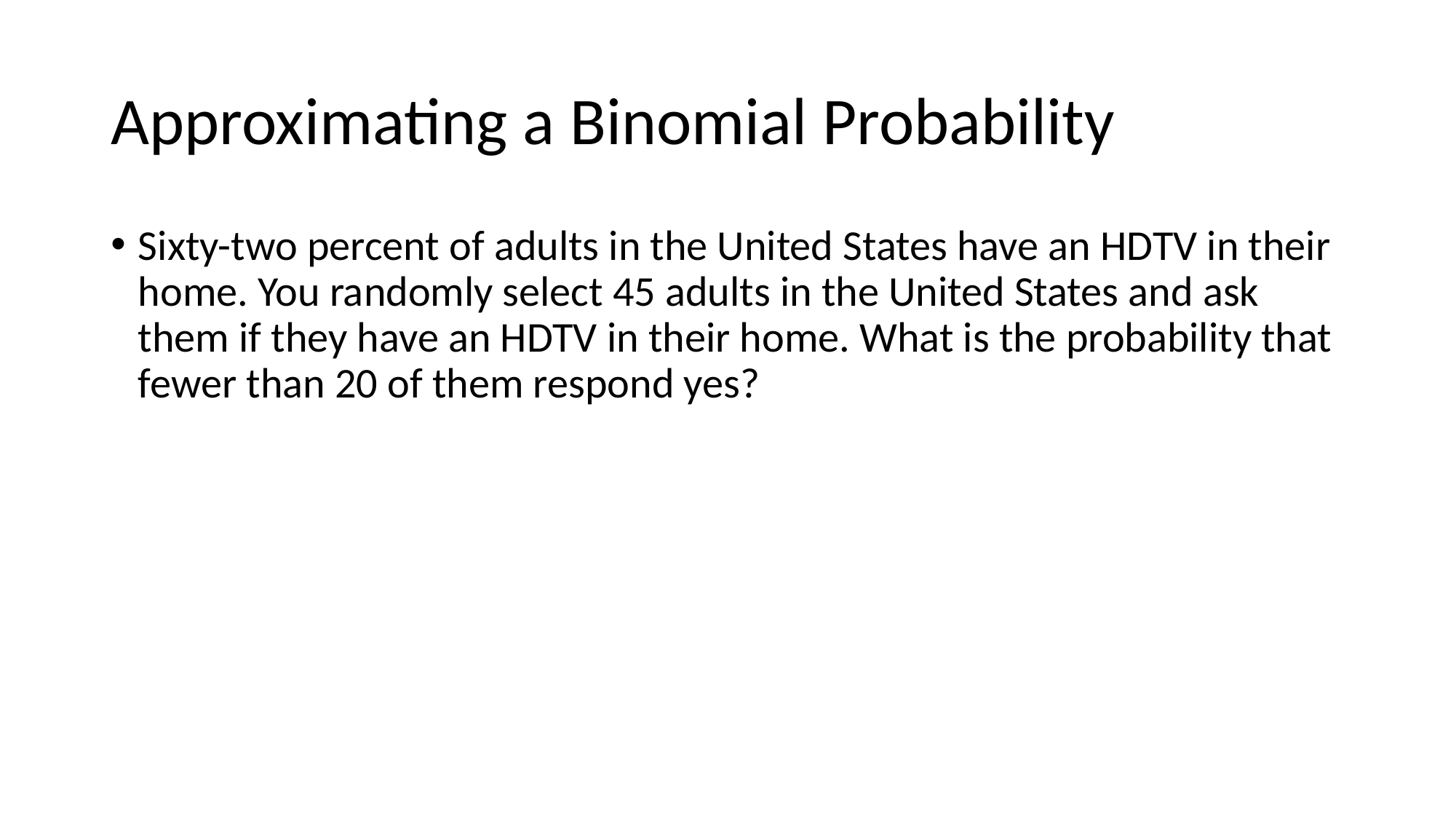

# Approximating a Binomial Probability
Sixty-two percent of adults in the United States have an HDTV in their home. You randomly select 45 adults in the United States and ask them if they have an HDTV in their home. What is the probability that fewer than 20 of them respond yes?